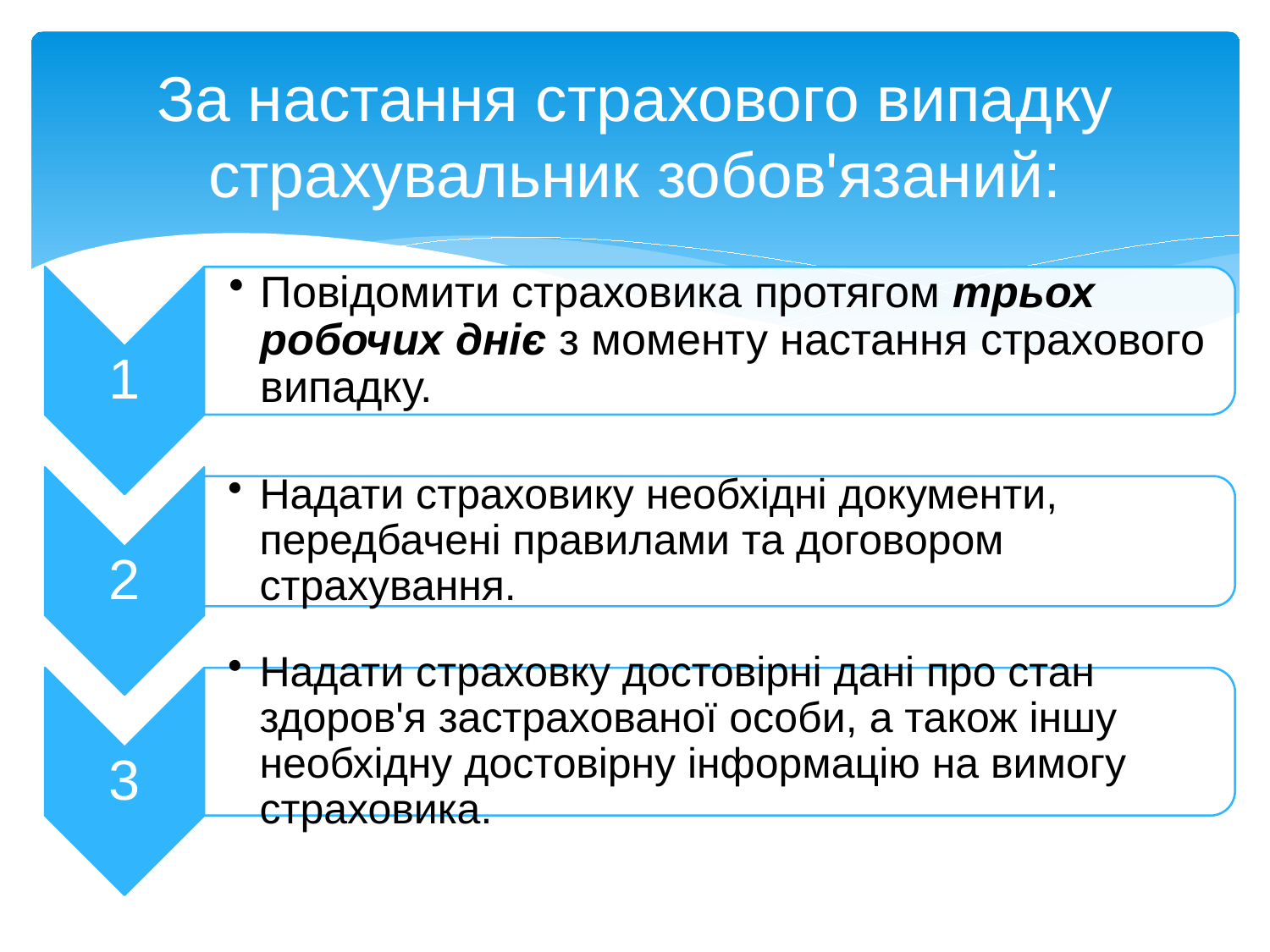

# За настання страхового випадку страхувальник зобов'язаний:
1
Повідомити страховика протягом трьох робочих дніє з мо­менту настання страхового випадку.
2
Надати страховику необхідні документи, передбачені прави­лами та договором страхування.
3
Надати страховку достовірні дані про стан здоров'я застрахо­ваної особи, а також іншу необхідну достовірну інформацію на ви­могу страховика.